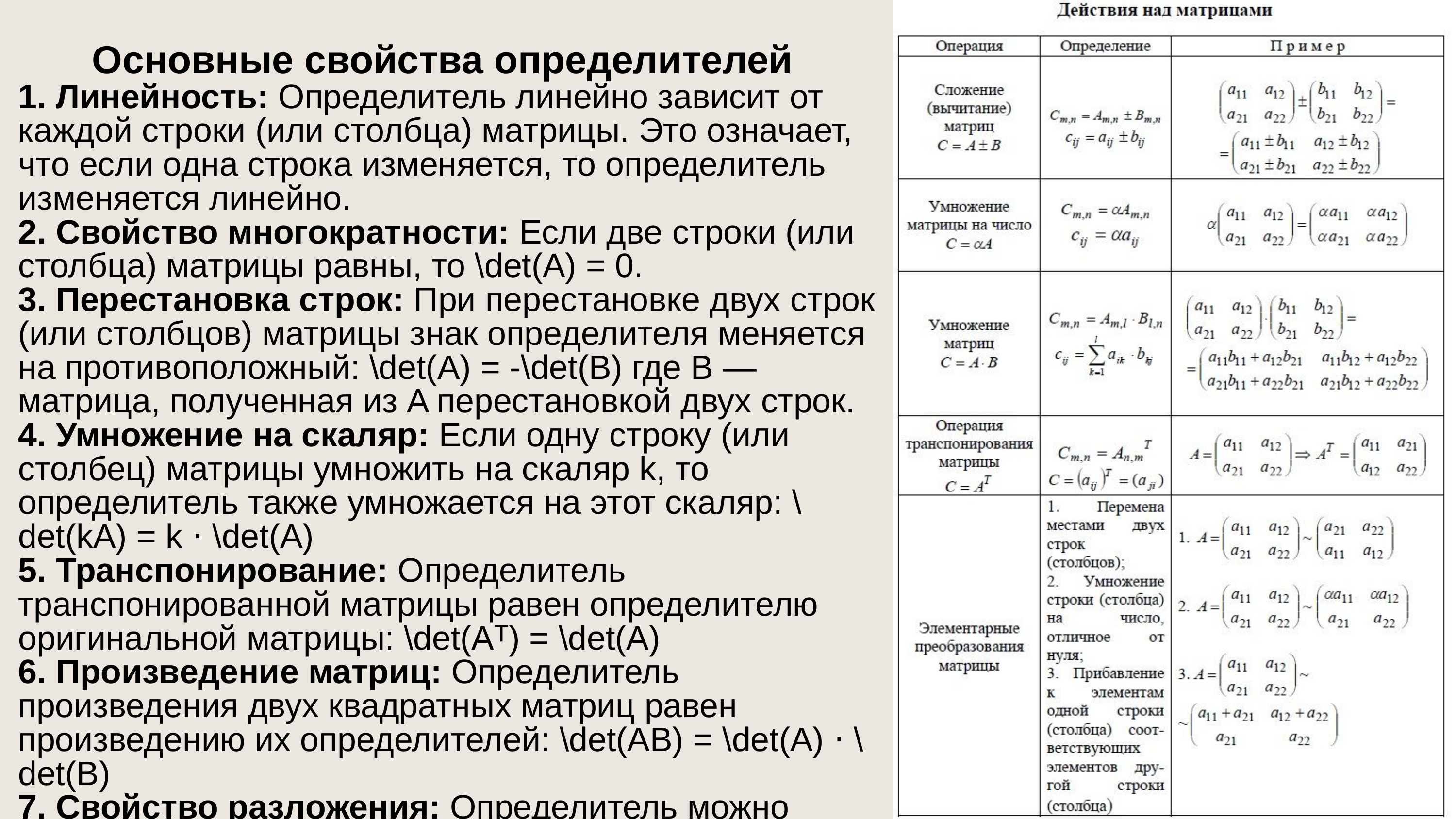

Основные свойства определителей
1. Линейность: Определитель линейно зависит от каждой строки (или столбца) матрицы. Это означает, что если одна строка изменяется, то определитель изменяется линейно.
2. Свойство многократности: Если две строки (или столбца) матрицы равны, то \det(A) = 0.
3. Перестановка строк: При перестановке двух строк (или столбцов) матрицы знак определителя меняется на противоположный: \det(A) = -\det(B) где B — матрица, полученная из A перестановкой двух строк.
4. Умножение на скаляр: Если одну строку (или столбец) матрицы умножить на скаляр k, то определитель также умножается на этот скаляр: \det(kA) = k ⋅ \det(A)
5. Транспонирование: Определитель транспонированной матрицы равен определителю оригинальной матрицы: \det(Aᵀ) = \det(A)
6. Произведение матриц: Определитель произведения двух квадратных матриц равен произведению их определителей: \det(AB) = \det(A) ⋅ \det(B)
7. Свойство разложения: Определитель можно вычислить через разложение по строкам или столбцам, что позволяет использовать различные методы для его нахождения.